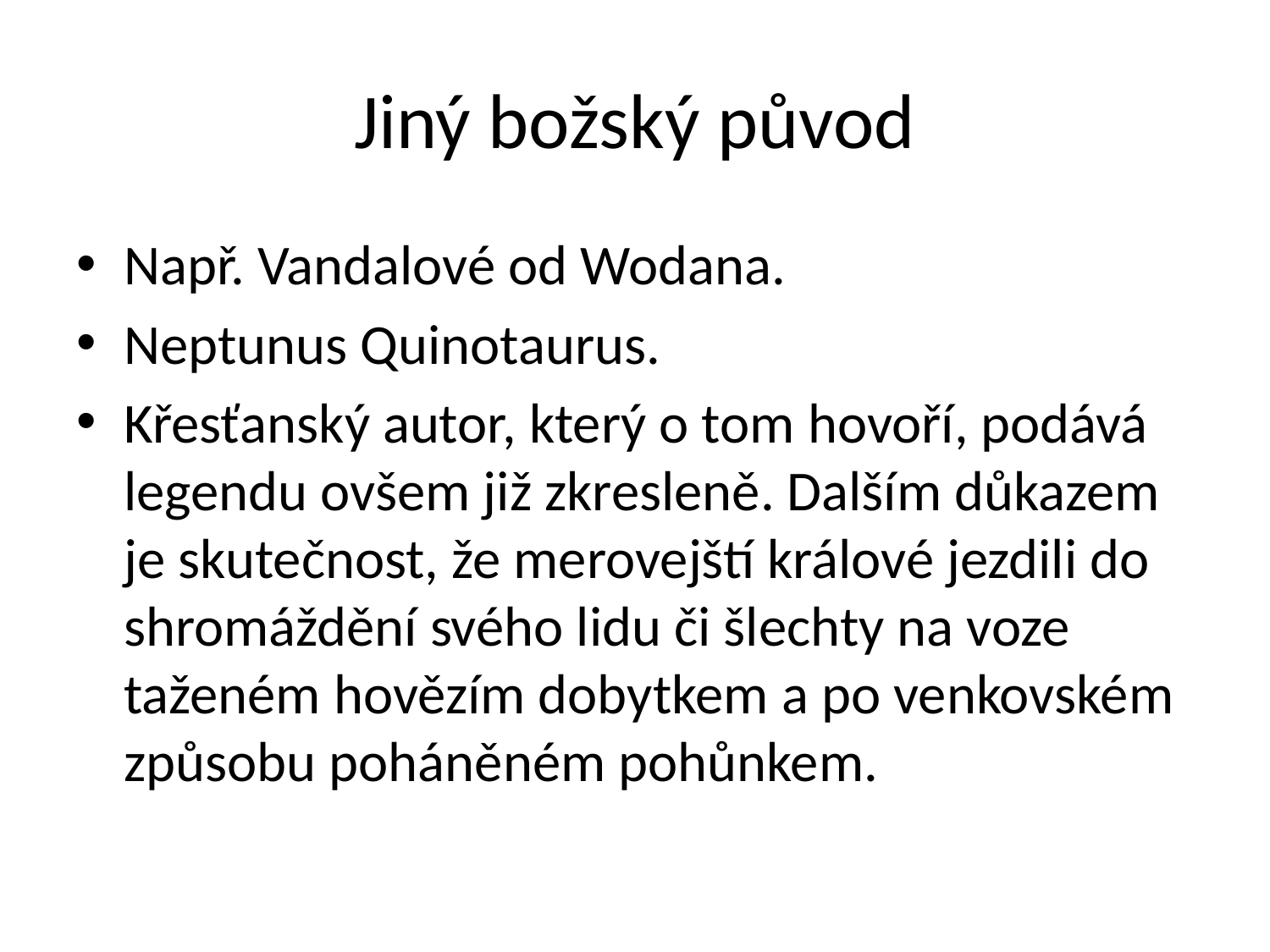

# Jiný božský původ
Např. Vandalové od Wodana.
Neptunus Quinotaurus.
Křesťanský autor, který o tom hovoří, podává legendu ovšem již zkresleně. Dalším důkazem je skutečnost, že merovejští králové jezdili do shromáždění svého lidu či šlechty na voze taženém hovězím dobytkem a po venkovském způsobu poháněném pohůnkem.